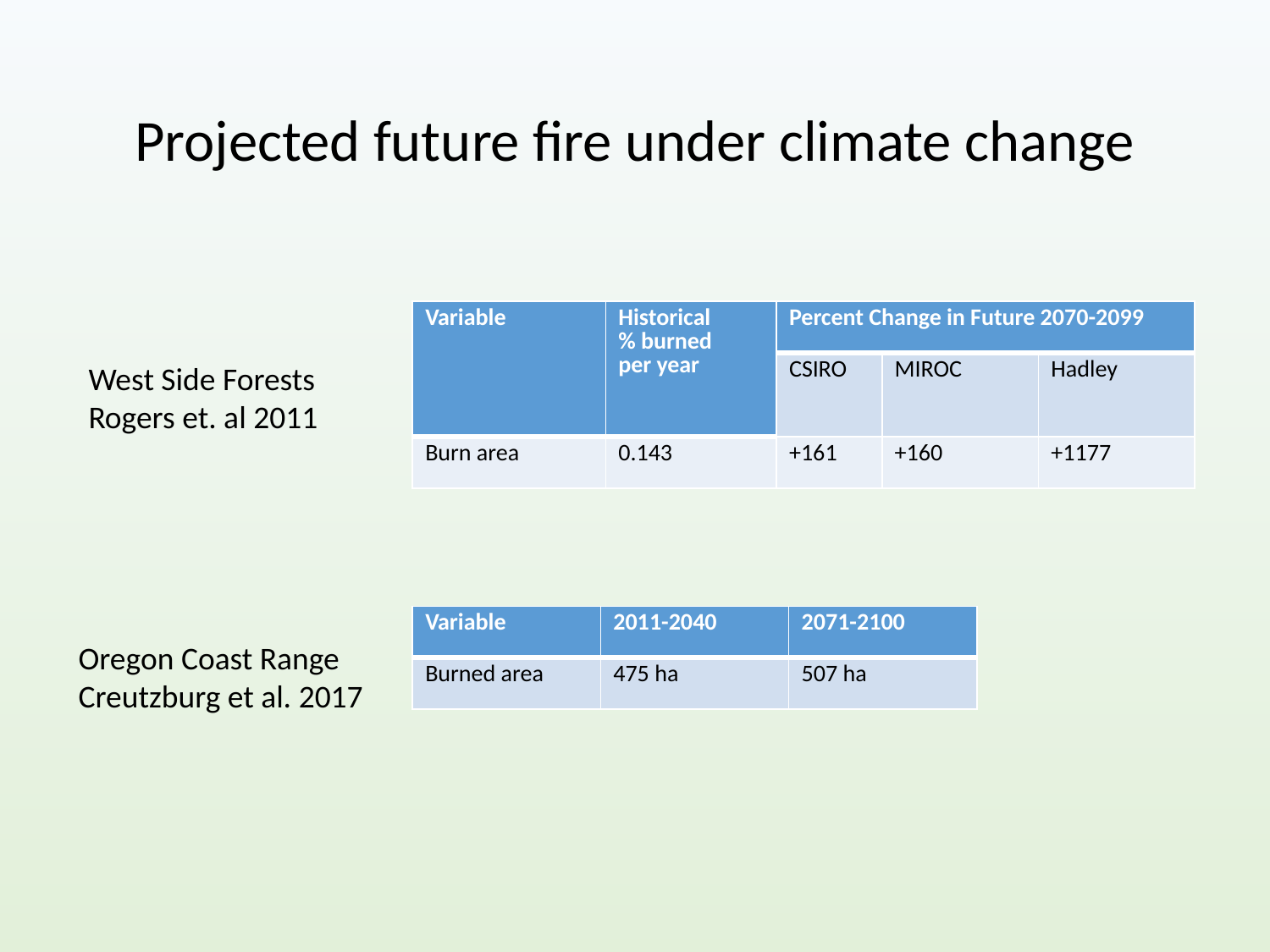

# Projected future fire under climate change
| Variable | Historical % burned per year | Percent Change in Future 2070-2099 |  |  |
| --- | --- | --- | --- | --- |
|  |  | CSIRO | MIROC | Hadley |
| Burn area | 0.143 | +161 | +160 | +1177 |
West Side Forests
Rogers et. al 2011
| Variable | 2011-2040 | 2071-2100 |
| --- | --- | --- |
| Burned area | 475 ha | 507 ha |
Oregon Coast Range
Creutzburg et al. 2017